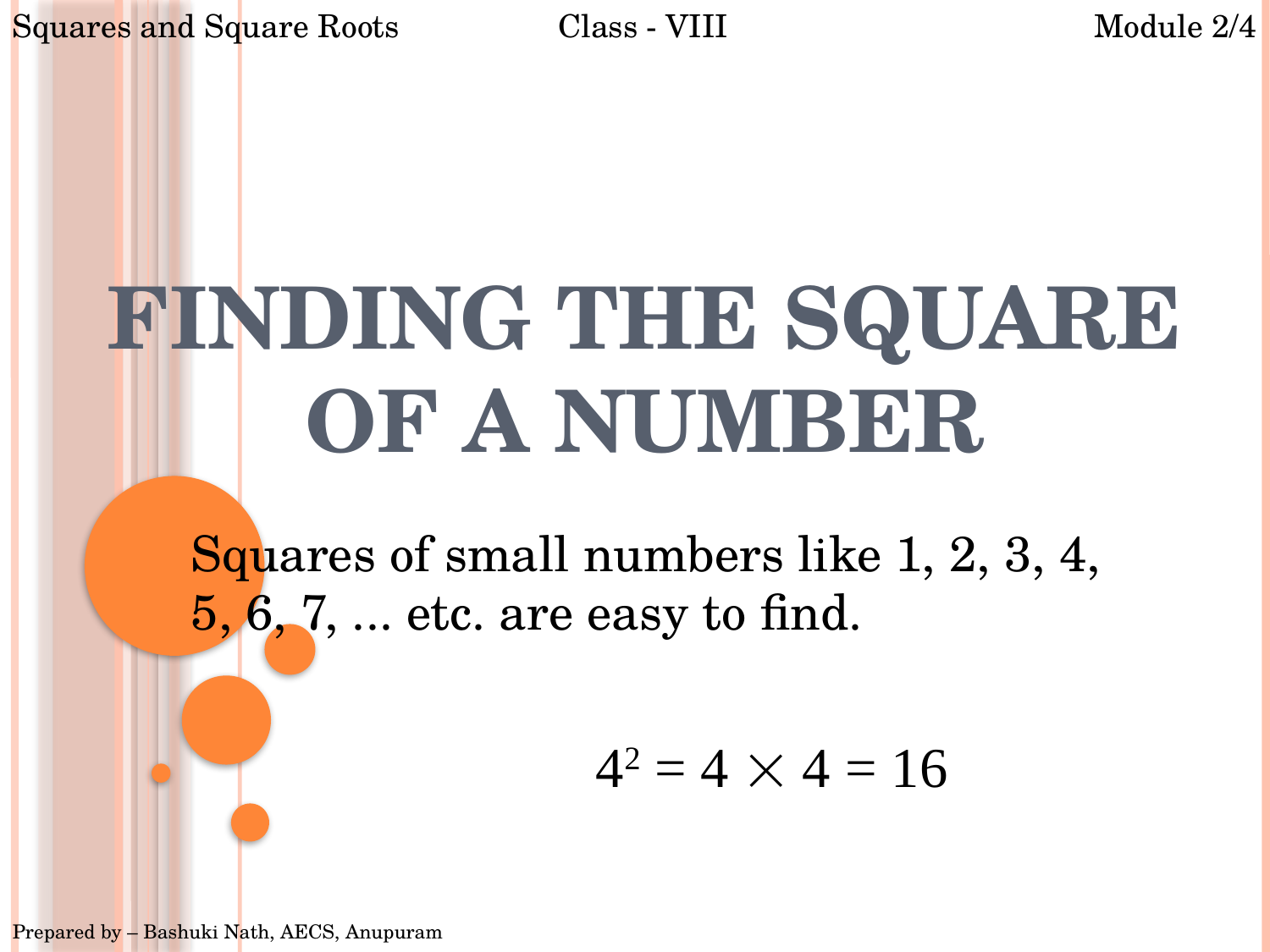

Squares and Square Roots
Class - VIII
Module 2/4
# Finding the Square of a Number
Squares of small numbers like 1, 2, 3, 4, 5, 6, 7, ... etc. are easy to find.
42 = 4 × 4 = 16
Prepared by – Bashuki Nath, AECS, Anupuram